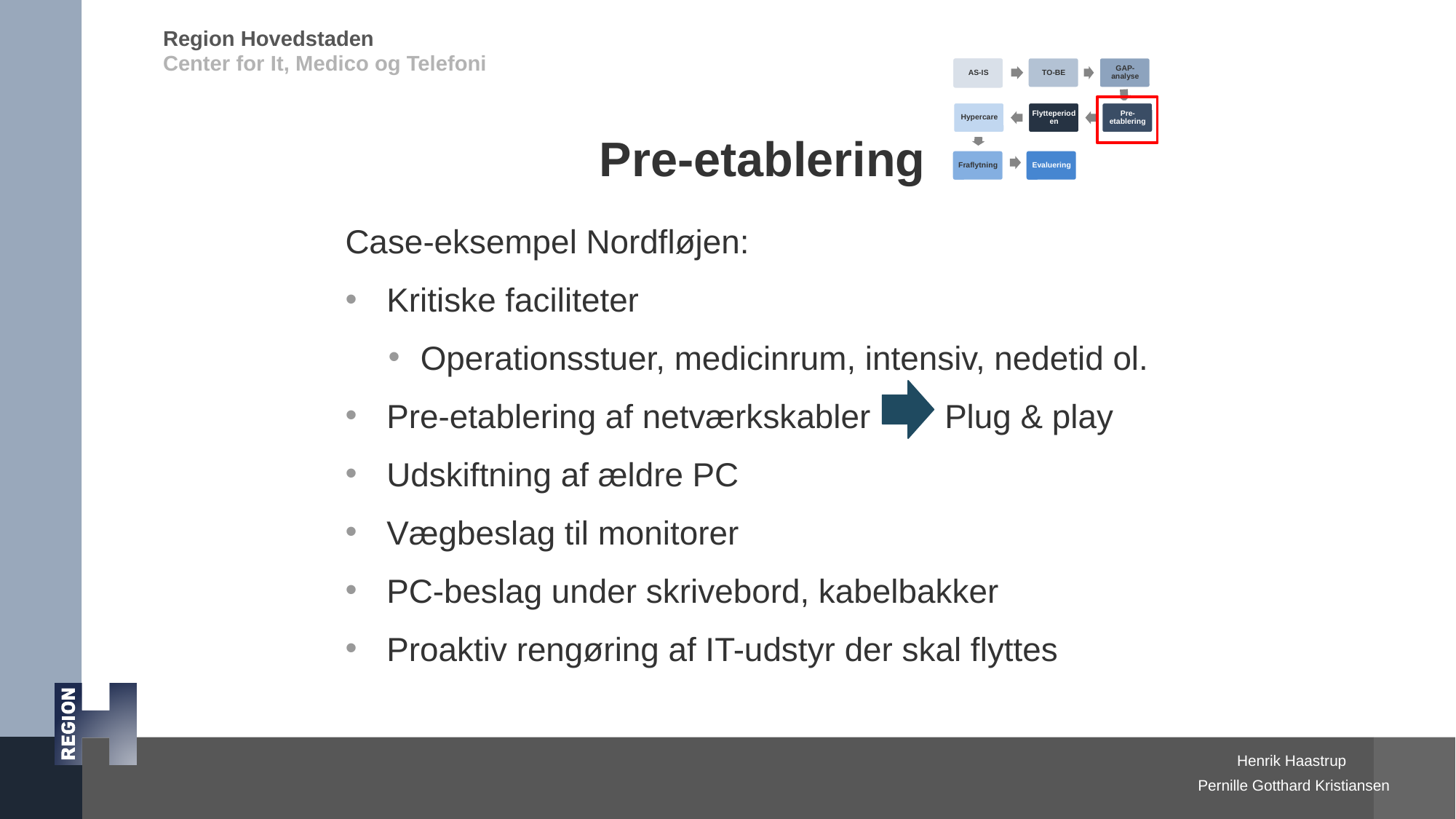

AS-IS

TO-BE

GAP-analyse

Pre-etablering

Flytteperioden

Hypercare

Fraflytning

Evaluering
# Pre-etablering

Case-eksempel Nordfløjen:
 Kritiske faciliteter
Operationsstuer, medicinrum, intensiv, nedetid ol.
 Pre-etablering af netværkskabler        Plug & play
 Udskiftning af ældre PC
 Vægbeslag til monitorer
 PC-beslag under skrivebord, kabelbakker
 Proaktiv rengøring af IT-udstyr der skal flyttes

Pernille Gotthard Kristiansen